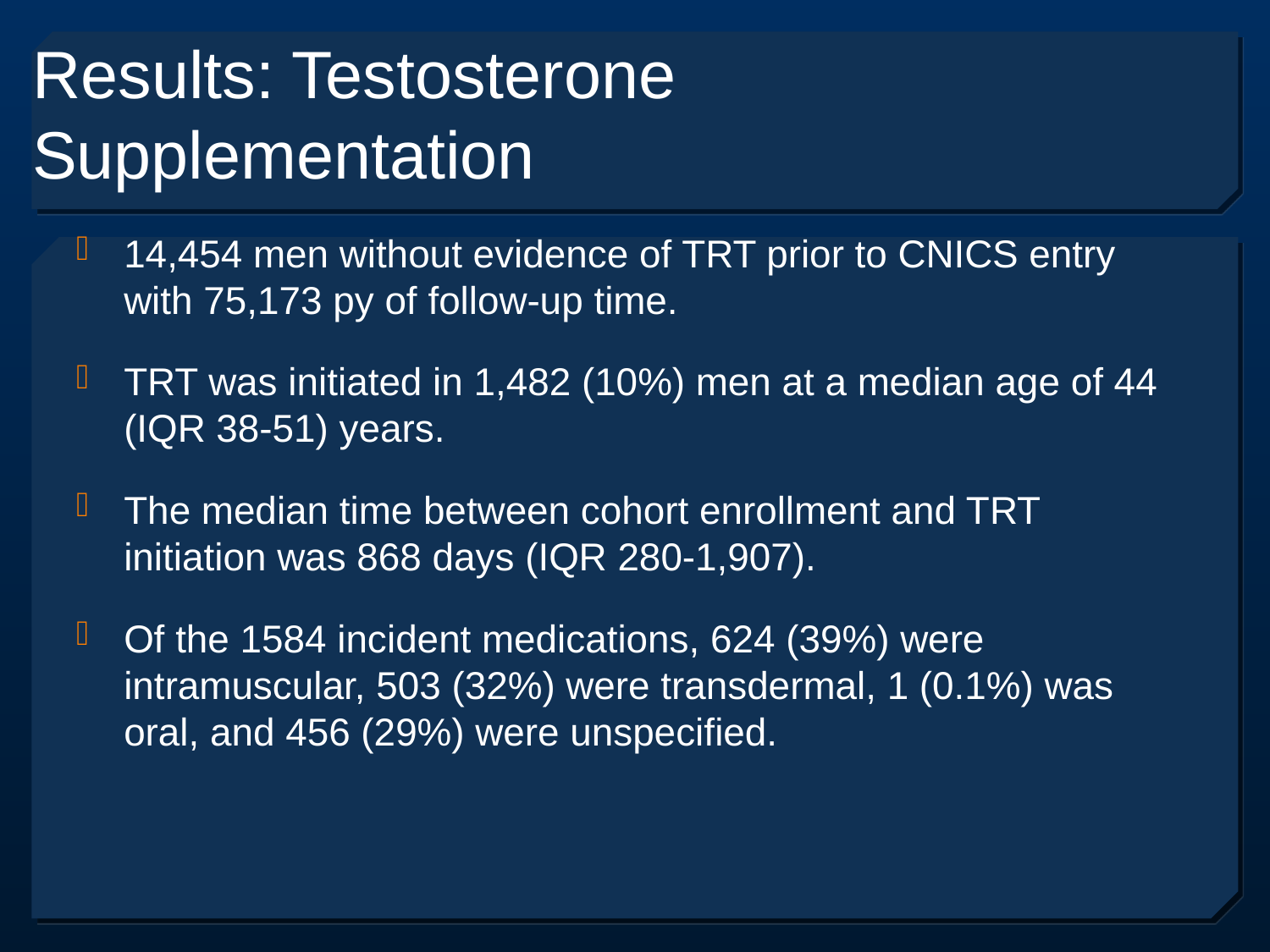

# Results: Testosterone Supplementation
14,454 men without evidence of TRT prior to CNICS entry with 75,173 py of follow-up time.
TRT was initiated in 1,482 (10%) men at a median age of 44 (IQR 38-51) years.
The median time between cohort enrollment and TRT initiation was 868 days (IQR 280-1,907).
Of the 1584 incident medications, 624 (39%) were intramuscular, 503 (32%) were transdermal, 1 (0.1%) was oral, and 456 (29%) were unspecified.